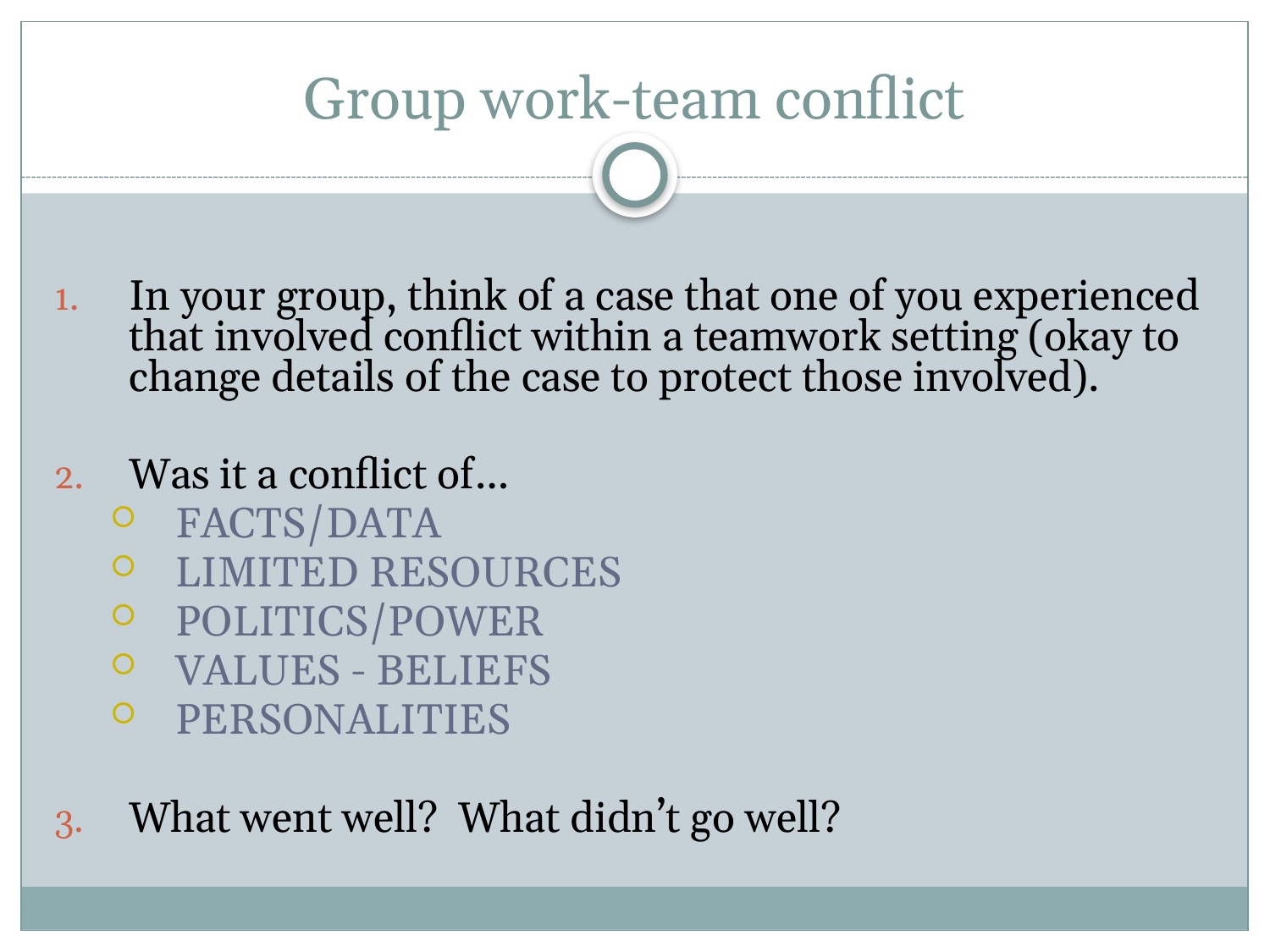

# Group work-team conflict

In your group, think of a case that one of you experienced that involved conflict within a teamwork setting (okay to change details of the case to protect those involved).

Was it a conflict of…
FACTS/DATA
LIMITED RESOURCES
POLITICS/POWER
VALUES - BELIEFS
PERSONALITIES

What went well?  What didn’t go well?